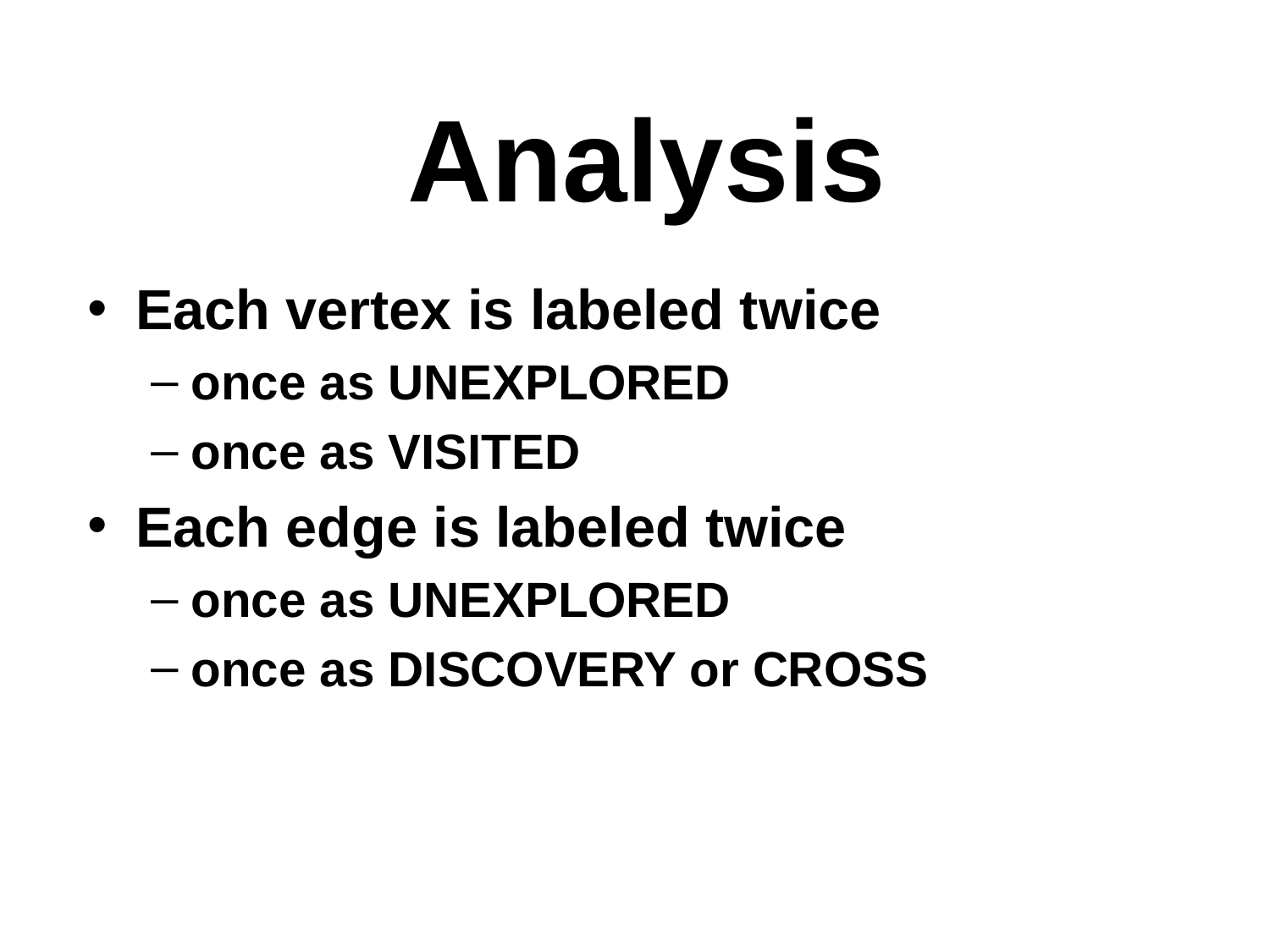

# Analysis
Each vertex is labeled twice
once as UNEXPLORED
once as VISITED
Each edge is labeled twice
once as UNEXPLORED
once as DISCOVERY or CROSS